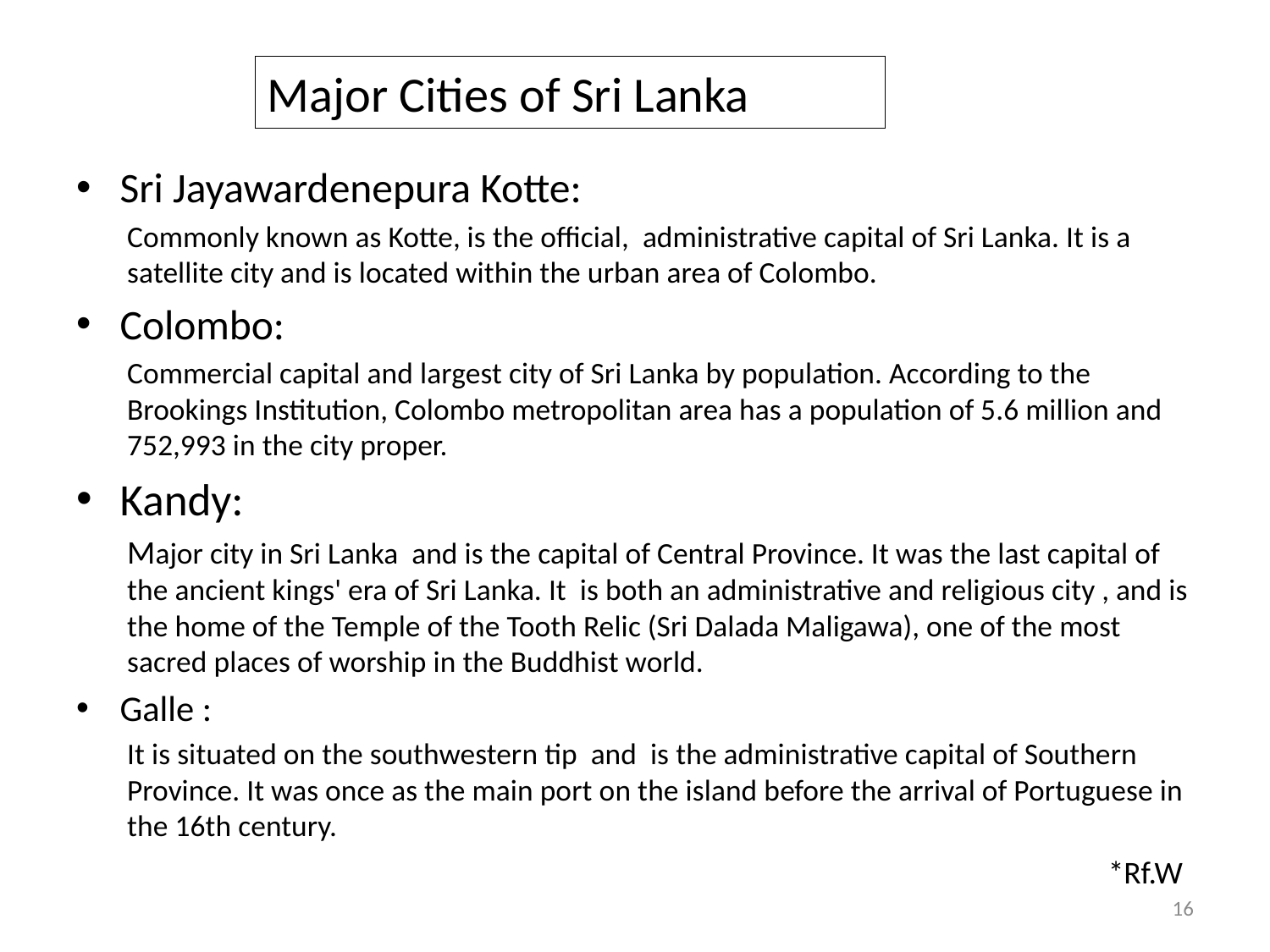

Major Cities of Sri Lanka

Sri Jayawardenepura Kotte:
Commonly known as Kotte, is the official,  administrative capital of Sri Lanka. It is a satellite city and is located within the urban area of Colombo.
Colombo:
Commercial capital and largest city of Sri Lanka by population. According to the Brookings Institution, Colombo metropolitan area has a population of 5.6 million and 752,993 in the city proper.
Kandy:
Major city in Sri Lanka  and is the capital of Central Province. It was the last capital of the ancient kings' era of Sri Lanka. It  is both an administrative and religious city , and is the home of the Temple of the Tooth Relic (Sri Dalada Maligawa), one of the most sacred places of worship in the Buddhist world.
Galle :
It is situated on the southwestern tip  and  is the administrative capital of Southern Province. It was once as the main port on the island before the arrival of Portuguese in the 16th century.
*Rf.W
16